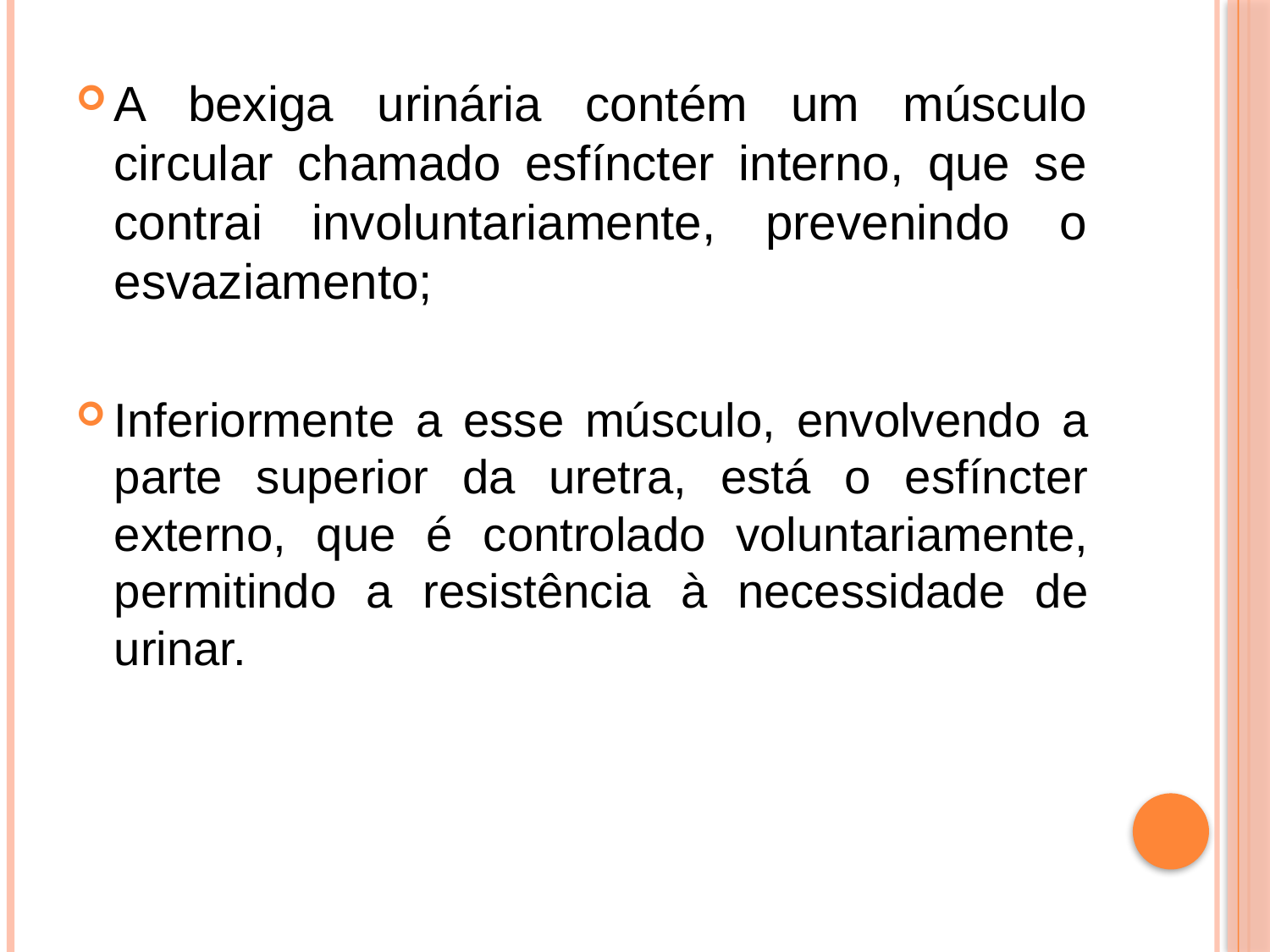

A bexiga urinária contém um músculo circular chamado esfíncter interno, que se contrai involuntariamente, prevenindo o esvaziamento;

Inferiormente a esse músculo, envolvendo a parte superior da uretra, está o esfíncter externo, que é controlado voluntariamente, permitindo a resistência à necessidade de urinar.